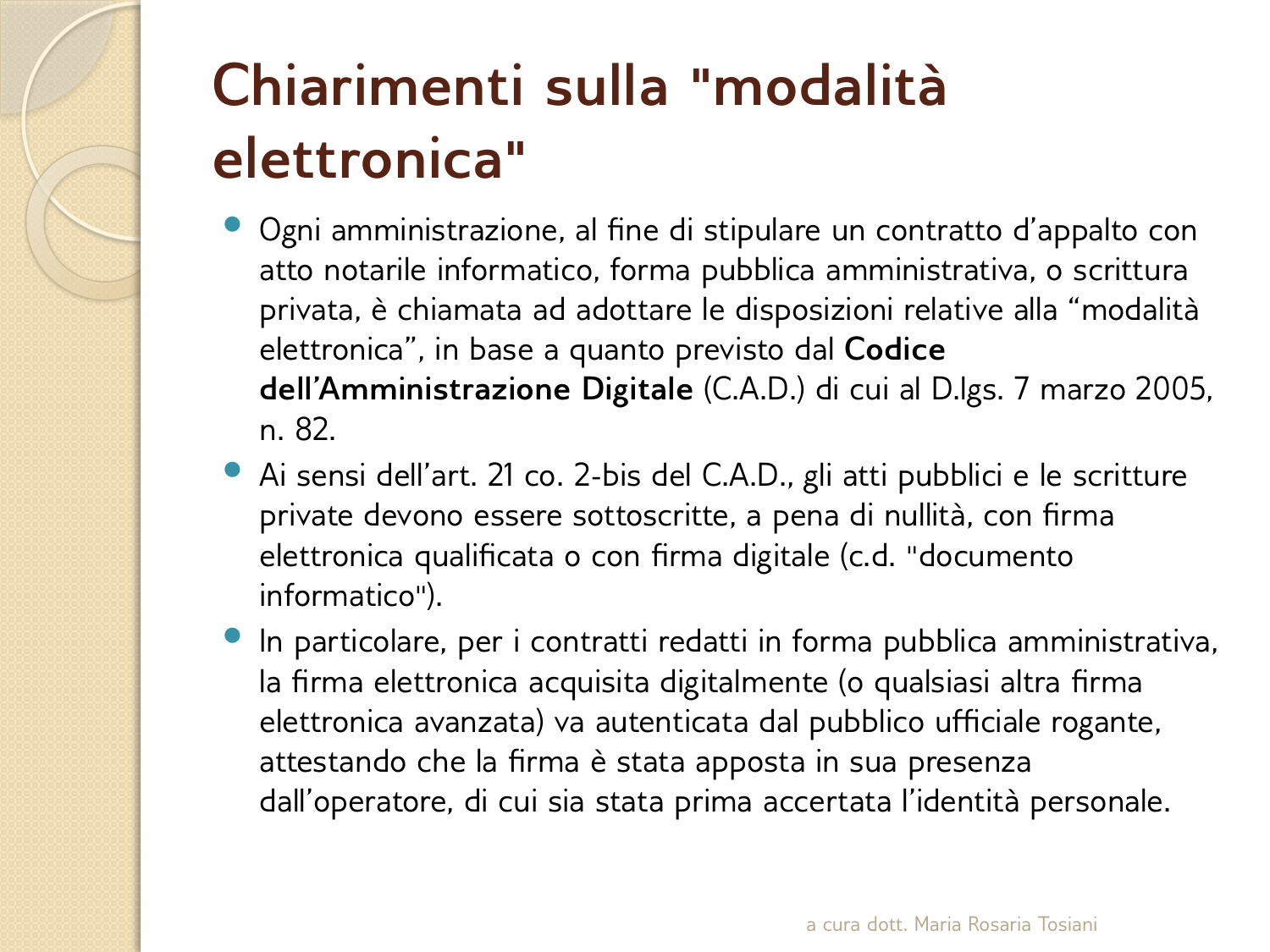

# Chiarimenti sulla "modalità elettronica"
Ogni amministrazione, al fine di stipulare un contratto d’appalto con atto notarile informatico, forma pubblica amministrativa, o scrittura privata, è chiamata ad adottare le disposizioni relative alla “modalità elettronica”, in base a quanto previsto dal Codice dell’Amministrazione Digitale (C.A.D.) di cui al D.lgs. 7 marzo 2005, n. 82.
Ai sensi dell’art. 21 co. 2-bis del C.A.D., gli atti pubblici e le scritture private devono essere sottoscritte, a pena di nullità, con firma elettronica qualificata o con firma digitale (c.d. "documento informatico").
In particolare, per i contratti redatti in forma pubblica amministrativa, la firma elettronica acquisita digitalmente (o qualsiasi altra firma elettronica avanzata) va autenticata dal pubblico ufficiale rogante, attestando che la firma è stata apposta in sua presenza dall’operatore, di cui sia stata prima accertata l’identità personale.

a cura dott. Maria Rosaria Tosiani